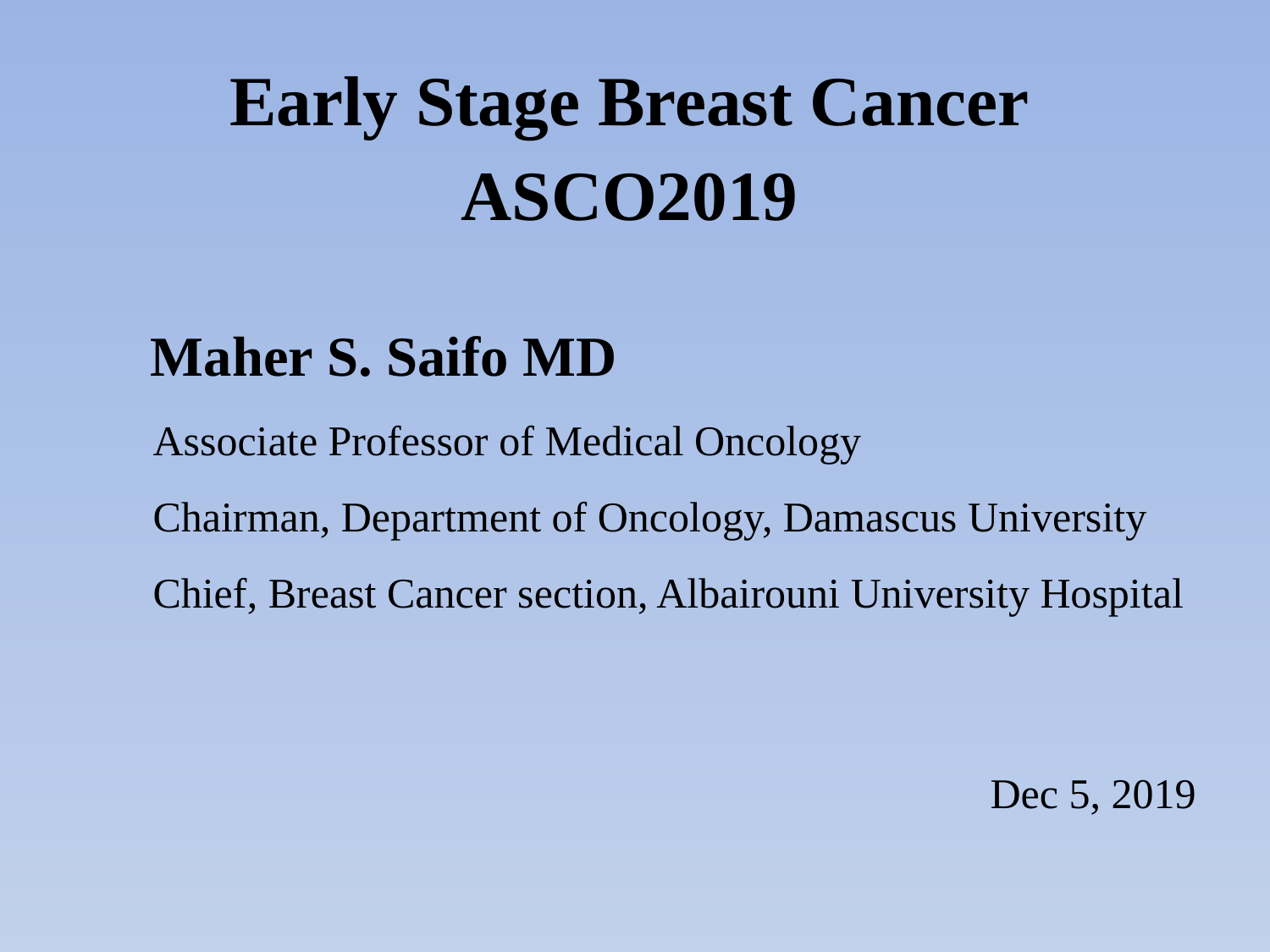

# Early Stage Breast Cancer ASCO2019

   Maher S. Saifo MD
Associate Professor of Medical Oncology
Chairman, Department of Oncology, Damascus University
Chief, Breast Cancer section, Albairouni University Hospital

 Dec 5, 2019